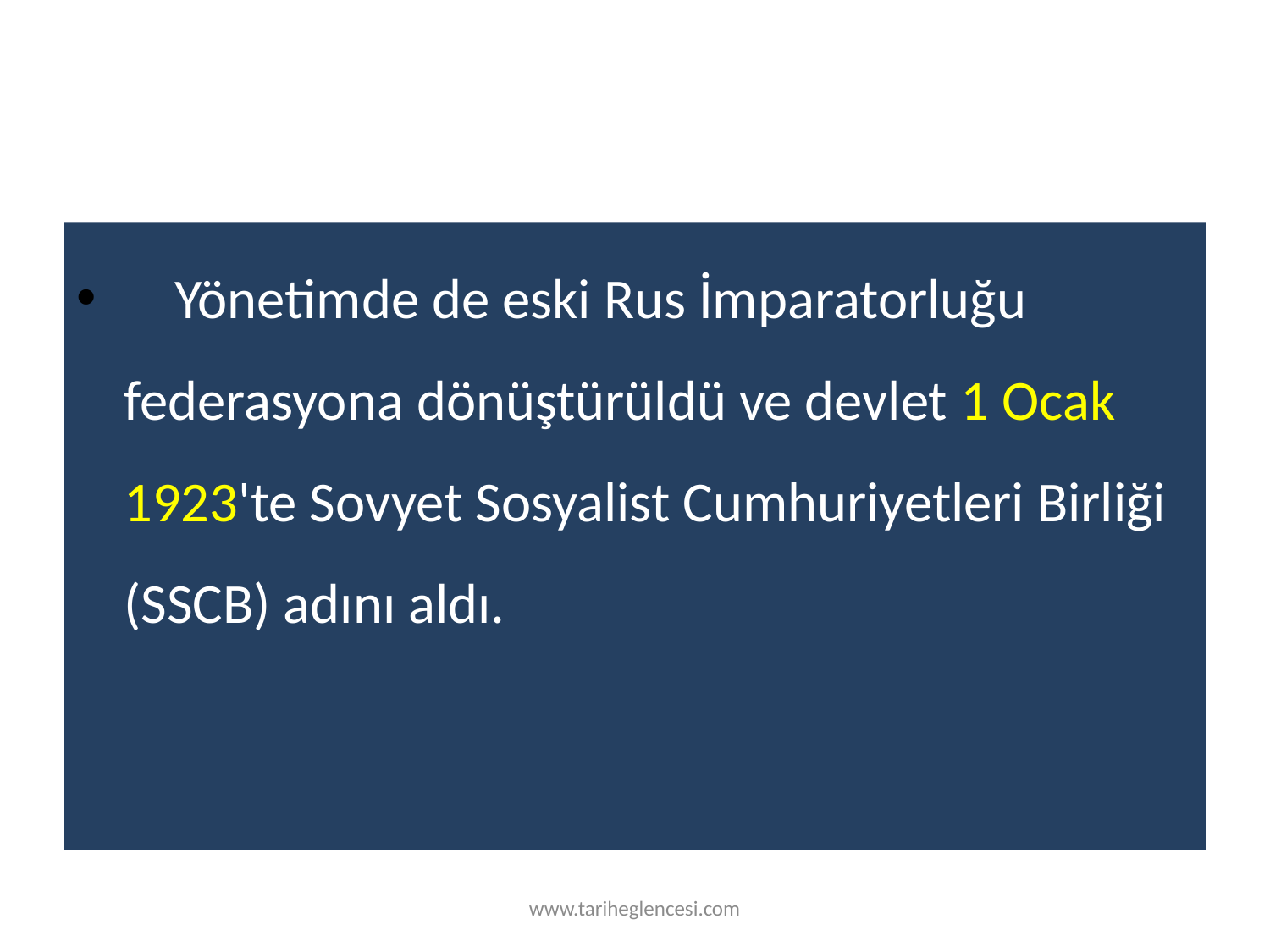

Yönetimde de eski Rus İmparatorluğu federasyona dönüştürüldü ve devlet 1 Ocak 1923'te Sovyet Sosyalist Cumhuriyetleri Birliği (SSCB) adını aldı.
www.tariheglencesi.com